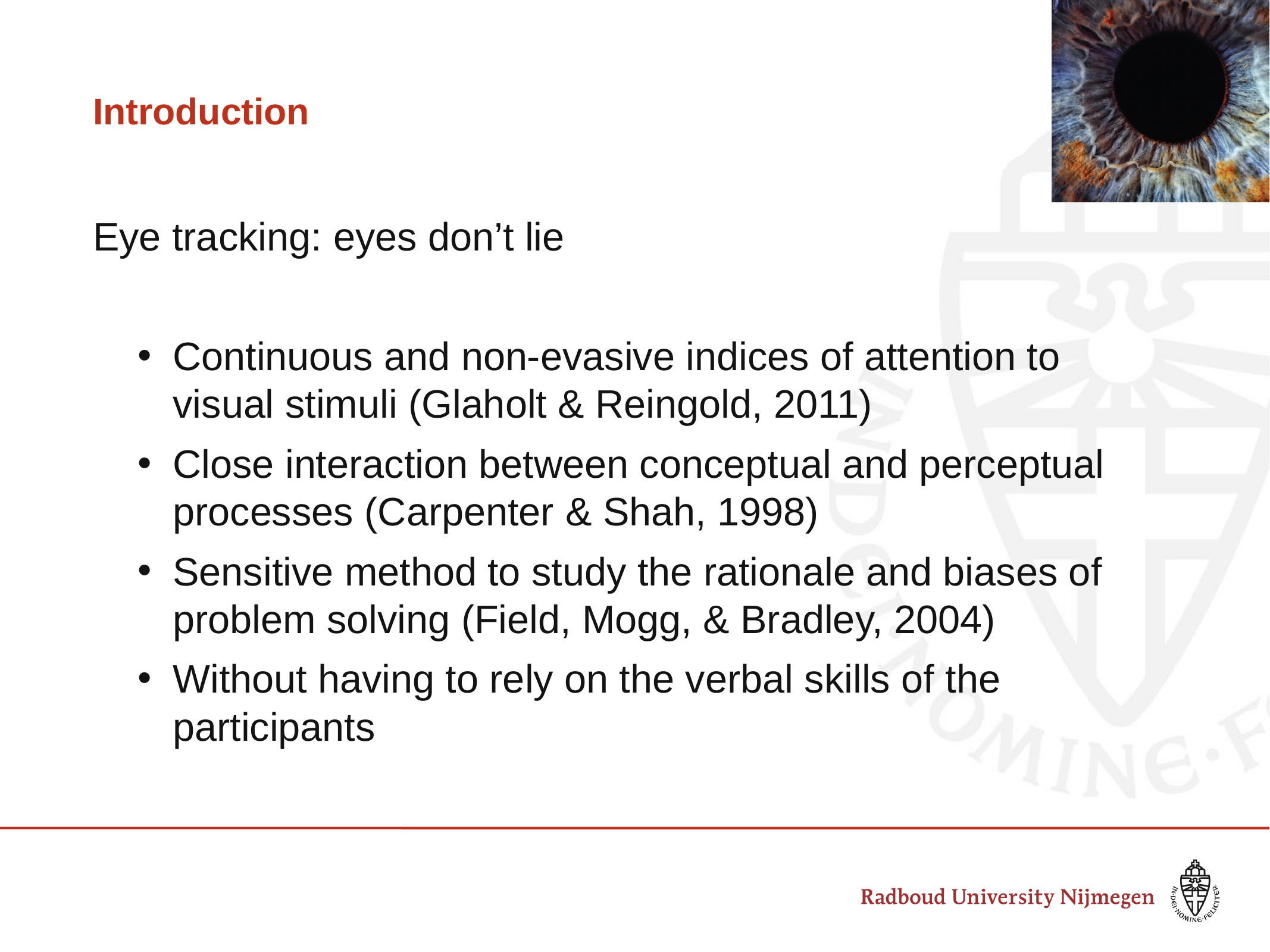

# Introduction
Eye tracking: eyes don’t lie

Continuous and non-evasive indices of attention to visual stimuli (Glaholt & Reingold, 2011)
Close interaction between conceptual and perceptual processes (Carpenter & Shah, 1998)
Sensitive method to study the rationale and biases of problem solving (Field, Mogg, & Bradley, 2004)
Without having to rely on the verbal skills of the participants